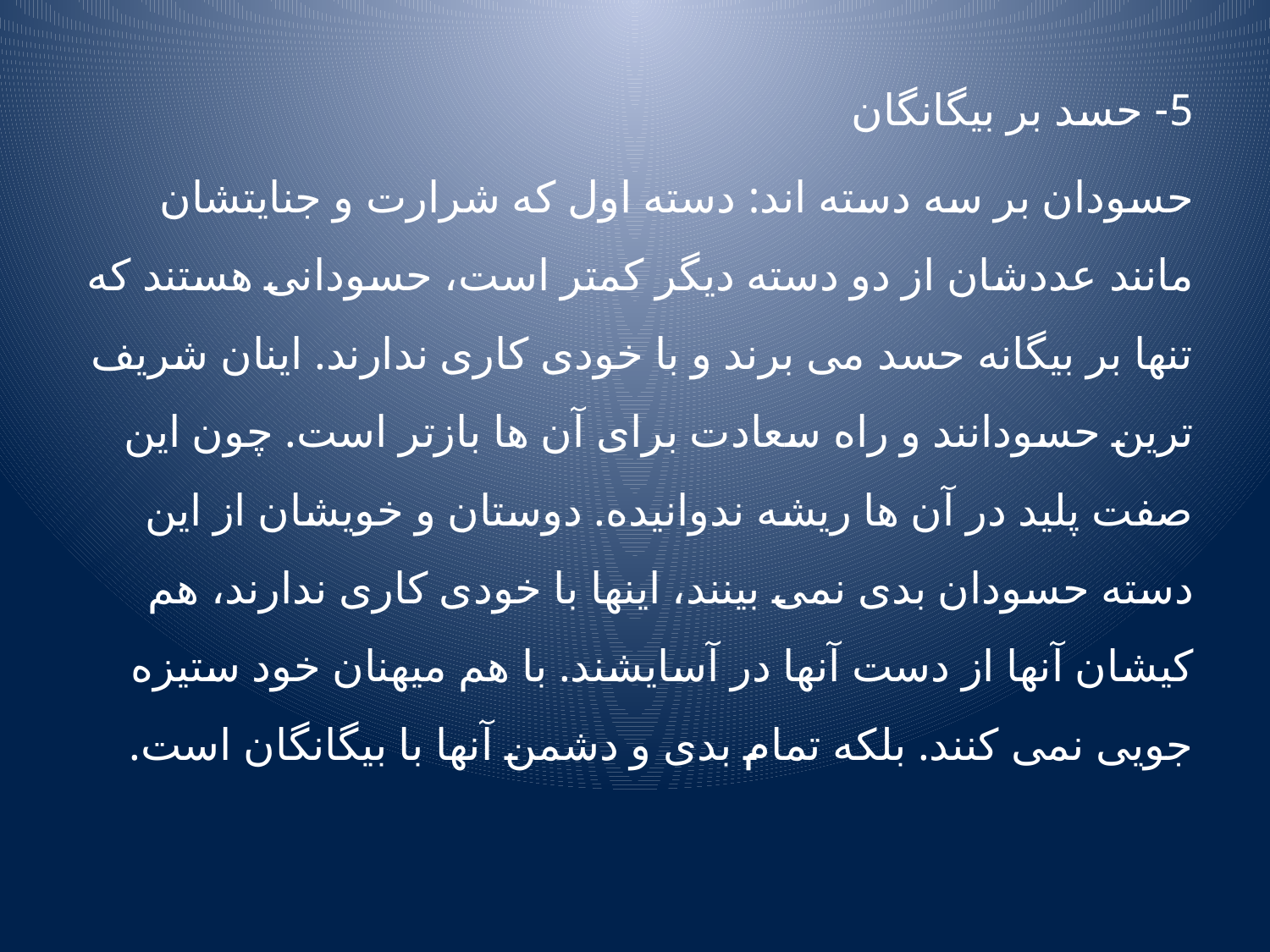

5- حسد بر بیگانگان
حسودان بر سه دسته اند: دسته اول که شرارت و جنایتشان مانند عددشان از دو دسته دیگر کمتر است، حسودانی هستند که تنها بر بیگانه حسد می برند و با خودی کاری ندارند. اینان شریف ترین حسودانند و راه سعادت برای آن ها بازتر است. چون این صفت پلید در آن ها ریشه ندوانیده. دوستان و خویشان از این دسته حسودان بدی نمی بینند، اینها با خودی کاری ندارند، هم کیشان آنها از دست آنها در آسایشند. با هم میهنان خود ستیزه جویی نمی کنند. بلکه تمام بدی و دشمن آنها با بیگانگان است.